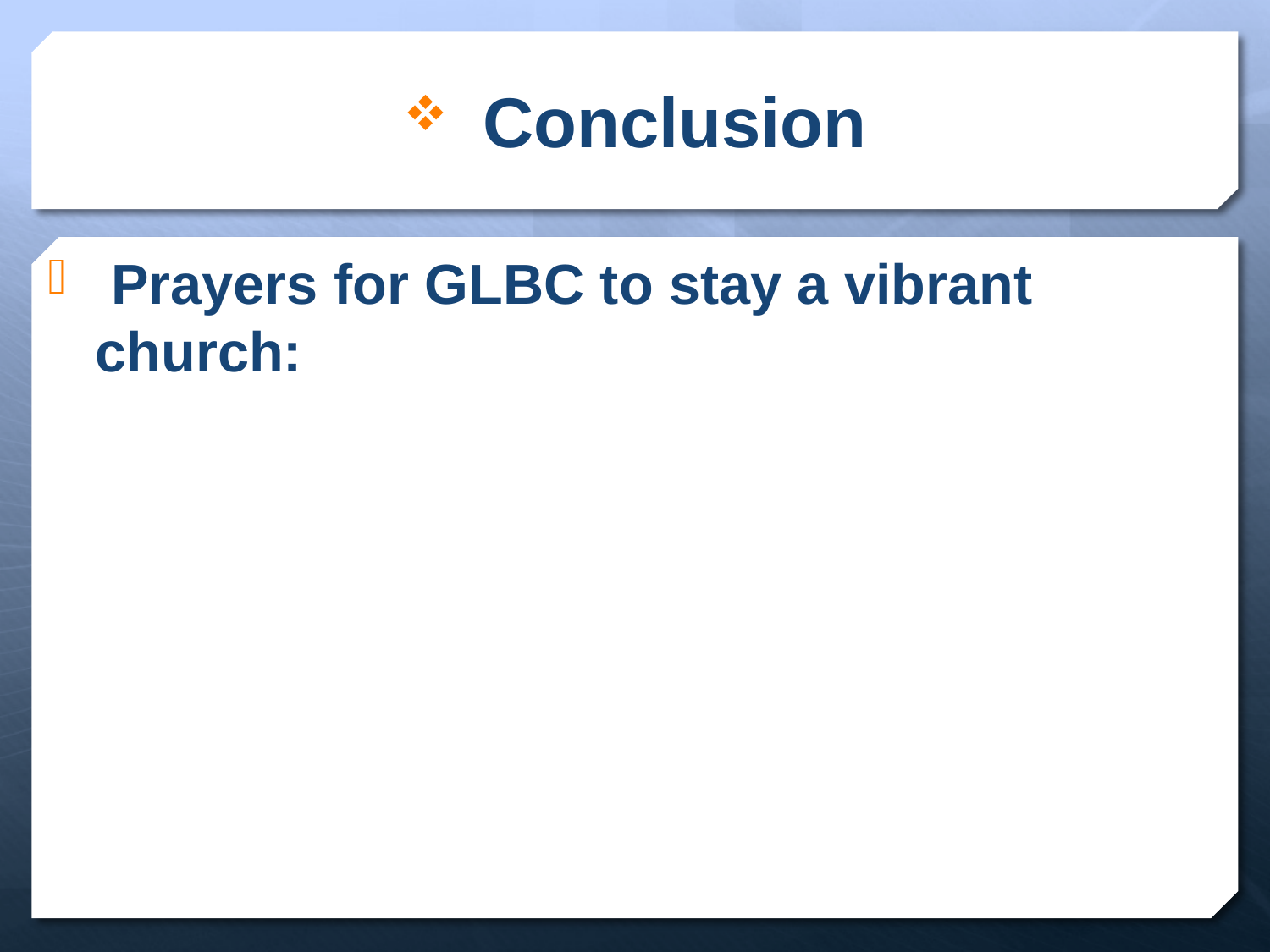

# Conclusion
 Prayers for GLBC to stay a vibrant church: